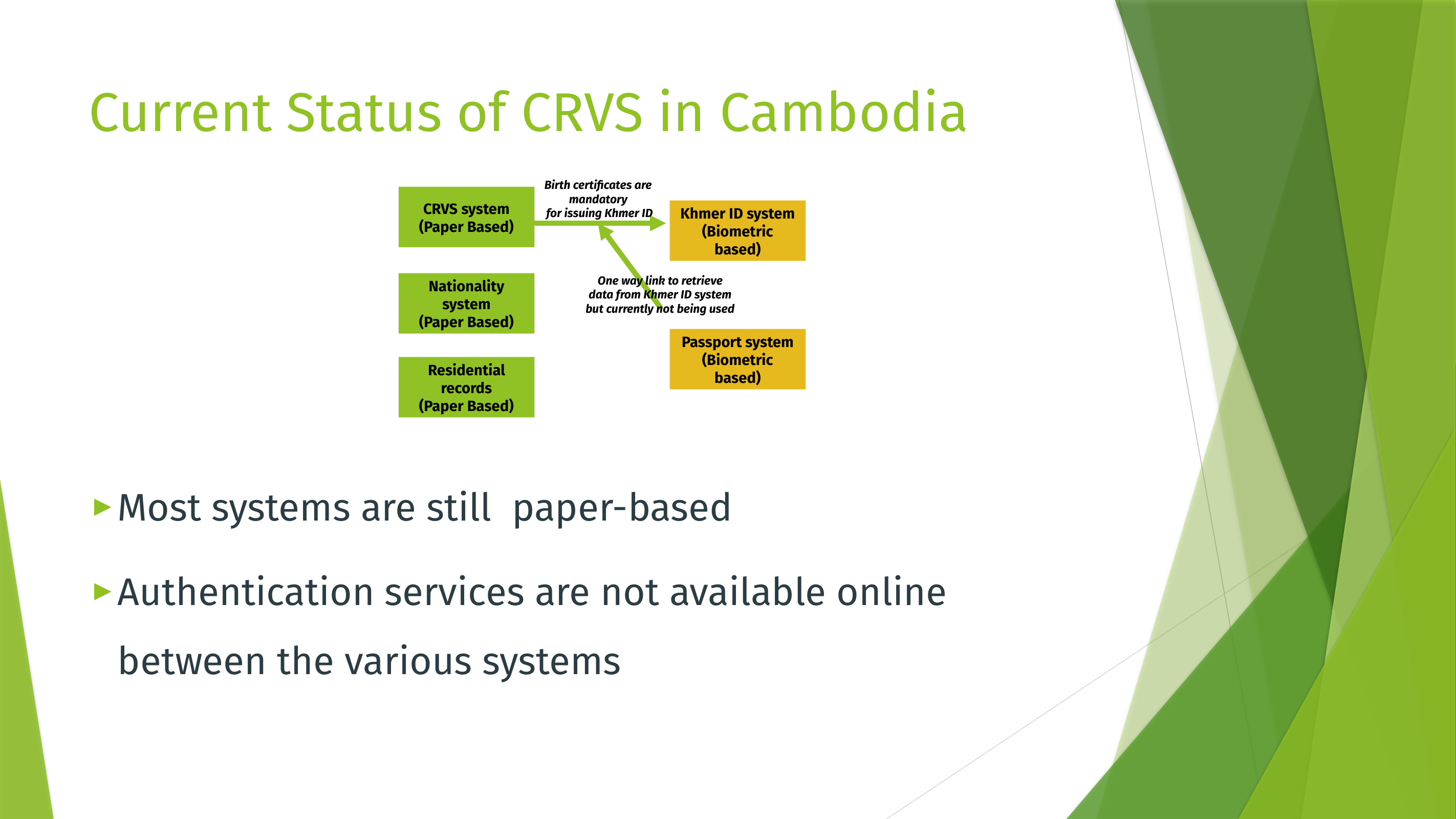

# Current Status of CRVS in Cambodia
CRVS system
(Paper Based)
Birth certificates are mandatory
 for issuing Khmer ID
Khmer ID system
(Biometric based)
Nationality system
(Paper Based)
One way link to retrieve data from Khmer ID system but currently not being used
Passport system
(Biometric based)
Residential records
(Paper Based)
Most systems are still  paper-based
Authentication services are not available online between the various systems